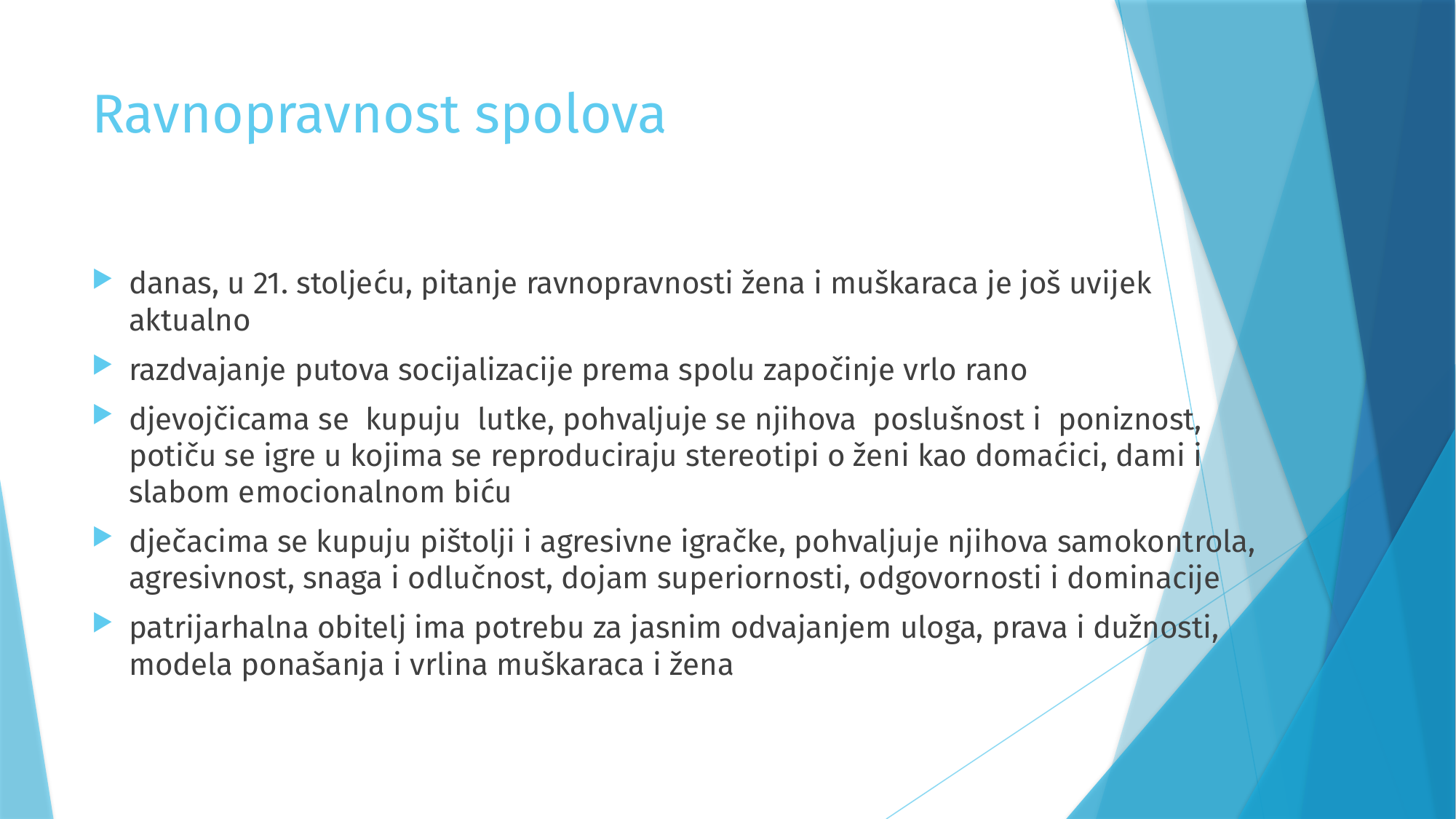

# Ravnopravnost spolova
danas, u 21. stoljeću, pitanje ravnopravnosti žena i muškaraca je još uvijek aktualno
razdvajanje putova socijalizacije prema spolu započinje vrlo rano
djevojčicama se  kupuju  lutke, pohvaljuje se njihova  poslušnost i  poniznost, potiču se igre u kojima se reproduciraju stereotipi o ženi kao domaćici, dami i slabom emocionalnom biću
dječacima se kupuju pištolji i agresivne igračke, pohvaljuje njihova samokontrola, agresivnost, snaga i odlučnost, dojam superiornosti, odgovornosti i dominacije
patrijarhalna obitelj ima potrebu za jasnim odvajanjem uloga, prava i dužnosti, modela ponašanja i vrlina muškaraca i žena